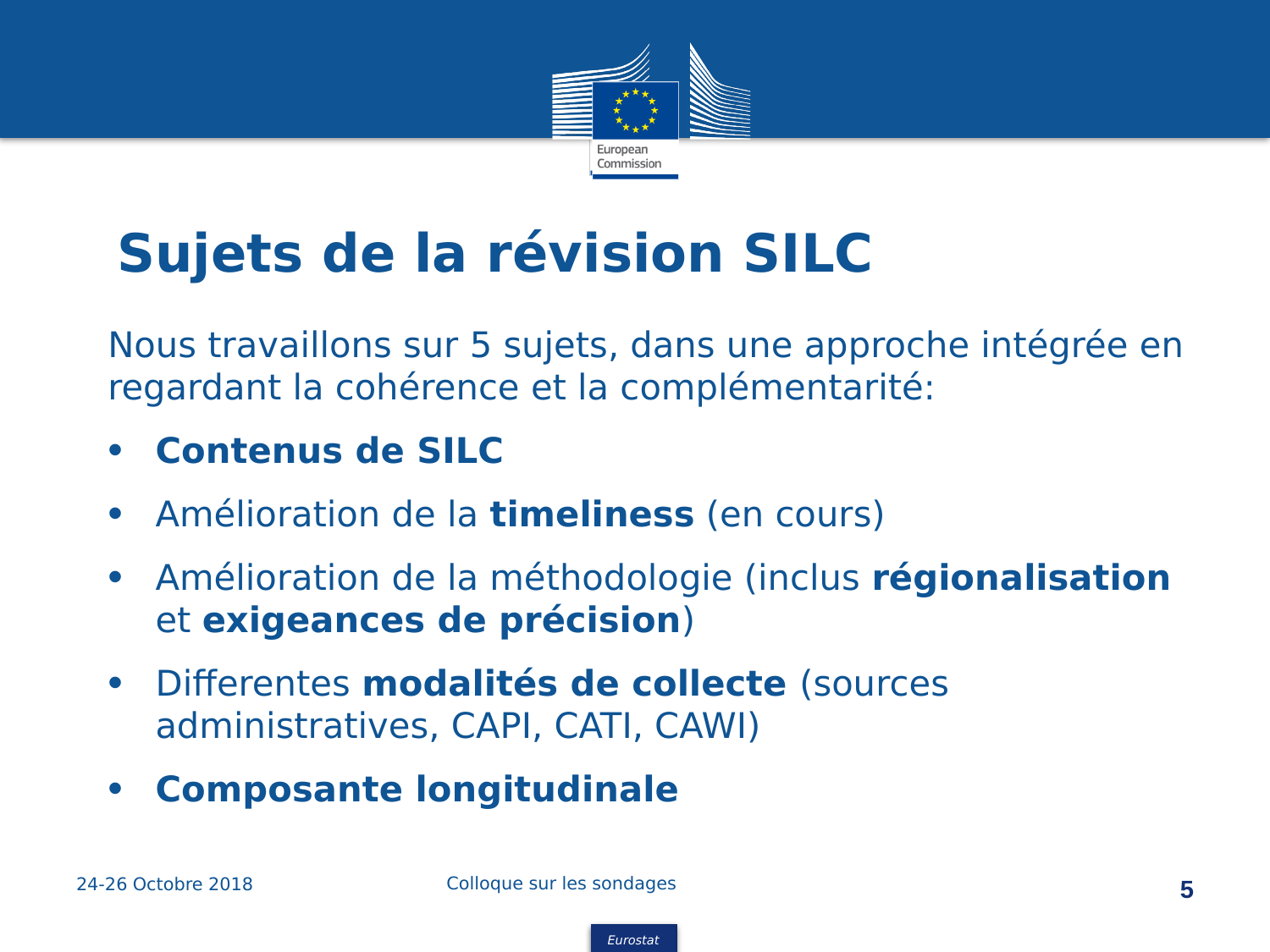

Sujets de la révision SILC
Nous travaillons sur 5 sujets, dans une approche intégrée en regardant la cohérence et la complémentarité:
Contenus de SILC
Amélioration de la timeliness (en cours)
Amélioration de la méthodologie (inclus régionalisation et exigeances de précision)
Differentes modalités de collecte (sources administratives, CAPI, CATI, CAWI)
Composante longitudinale

Colloque sur les sondages
24-26 Octobre 2018
5